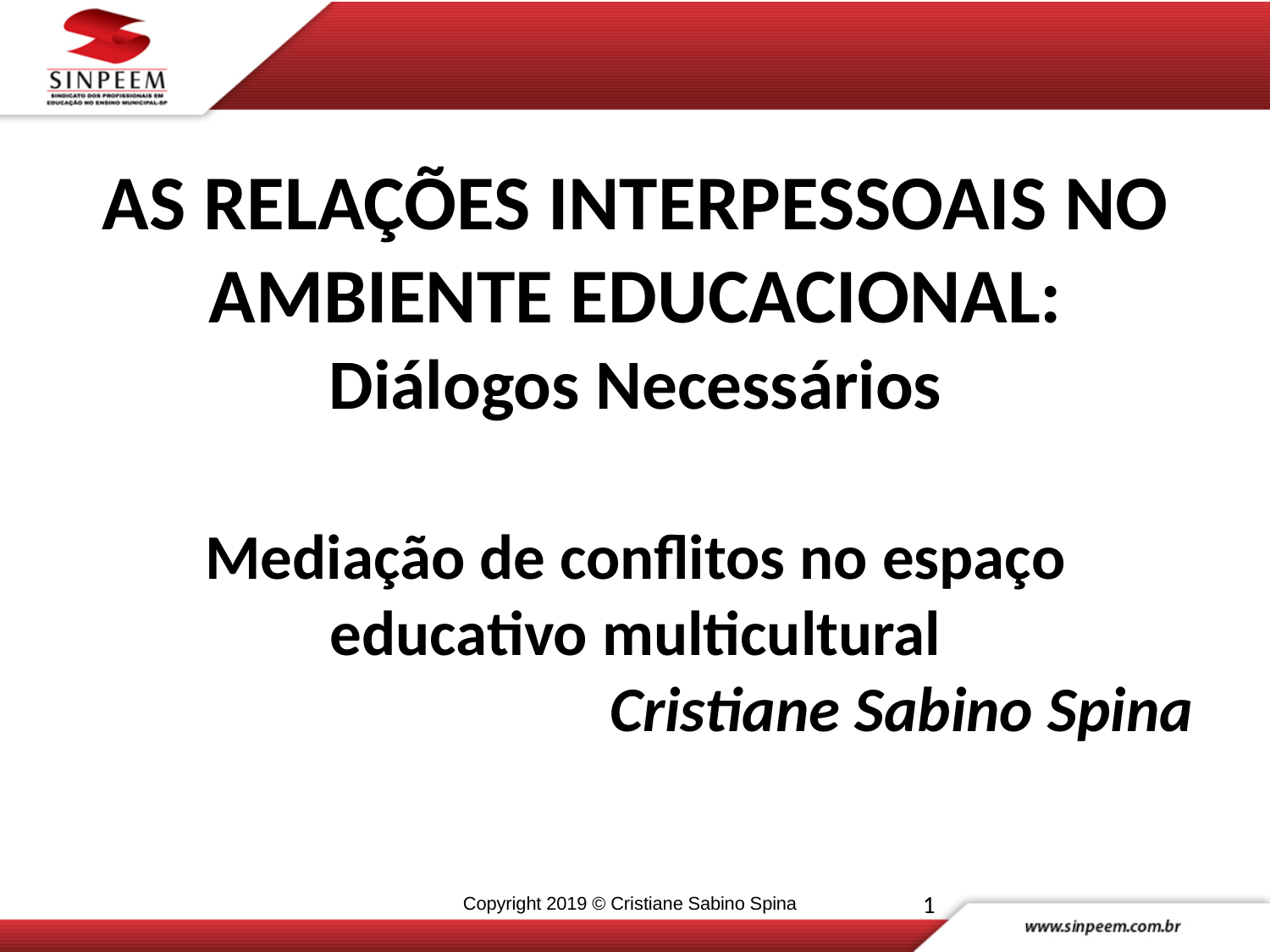

AS RELAÇÕES INTERPESSOAIS NO AMBIENTE EDUCACIONAL:
Diálogos Necessários

Mediação de conflitos no espaço educativo multicultural
Cristiane Sabino Spina
1